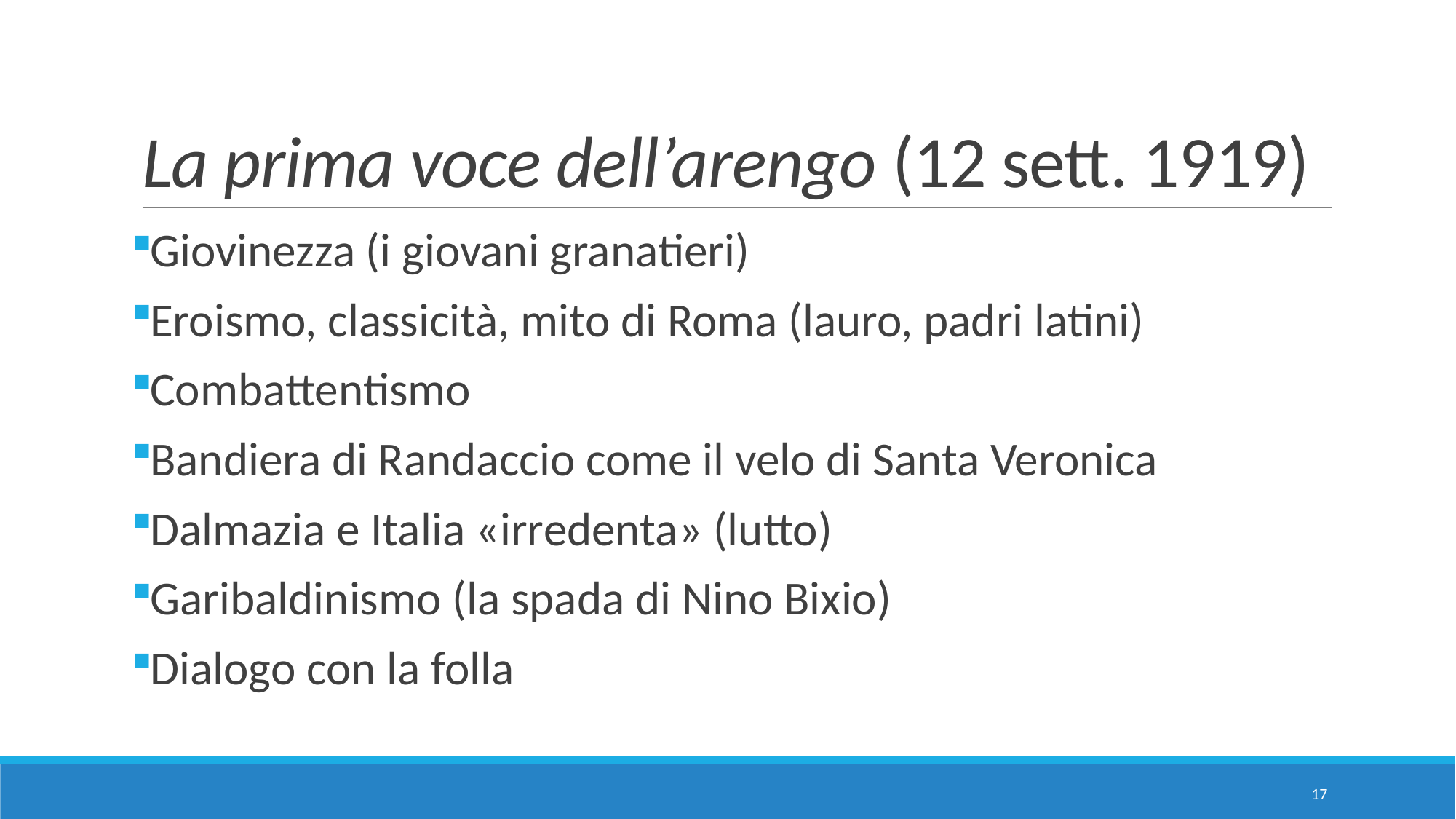

# La prima voce dell’arengo (12 sett. 1919)
Giovinezza (i giovani granatieri)
Eroismo, classicità, mito di Roma (lauro, padri latini)
Combattentismo
Bandiera di Randaccio come il velo di Santa Veronica
Dalmazia e Italia «irredenta» (lutto)
Garibaldinismo (la spada di Nino Bixio)
Dialogo con la folla

17